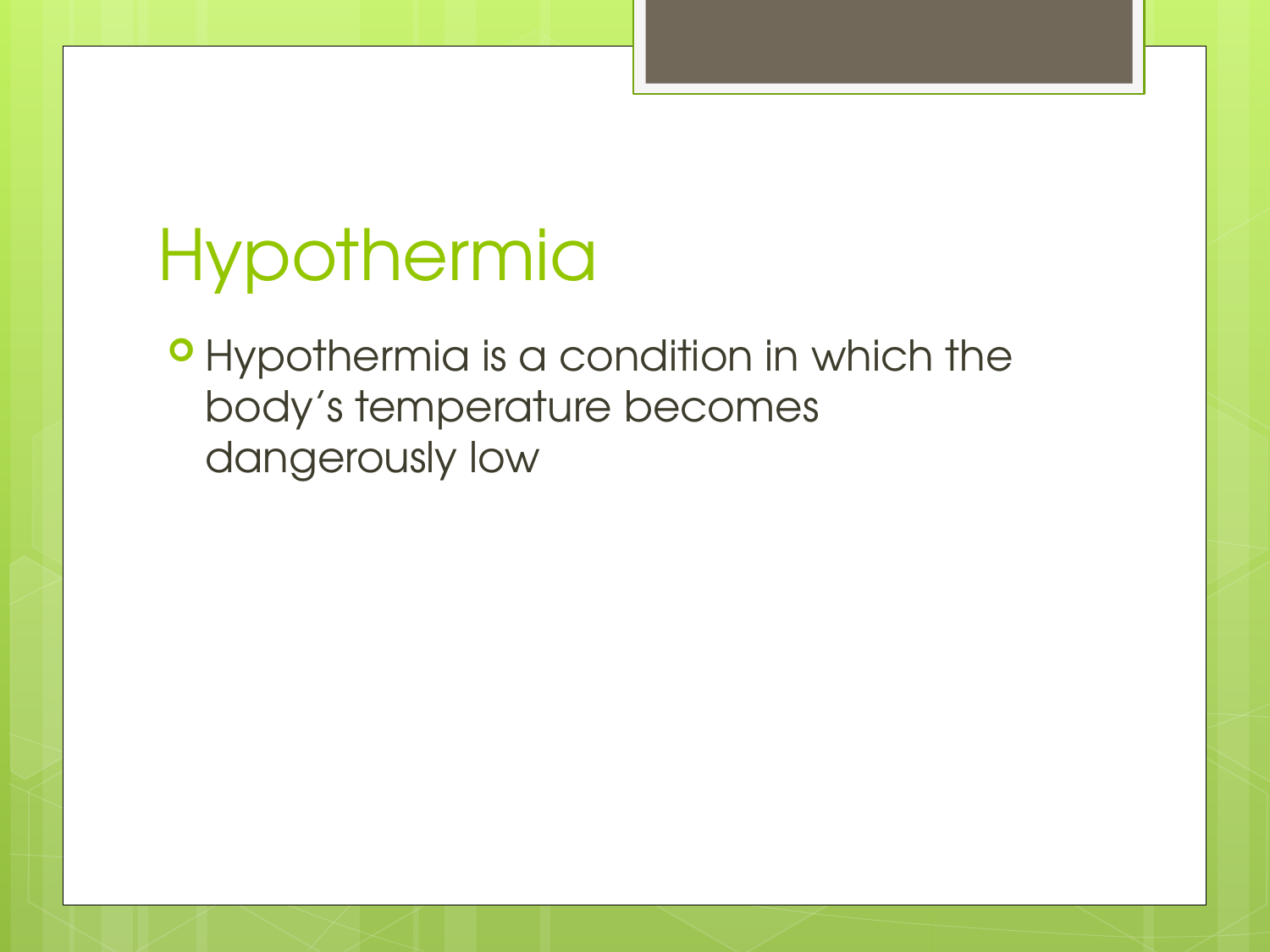

# Hypothermia
Hypothermia is a condition in which the body’s temperature becomes dangerously low